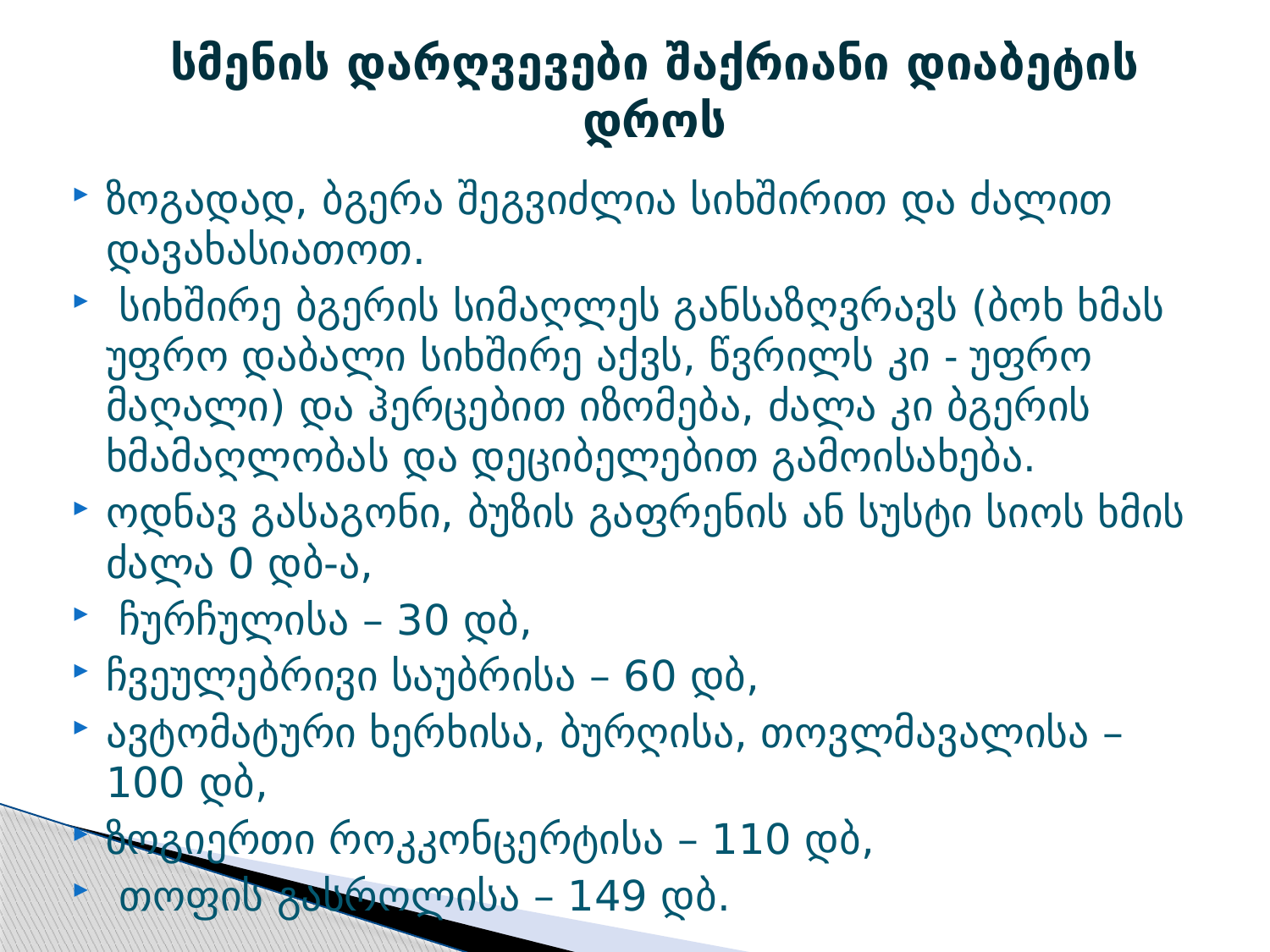

# სმენის დარღვევები შაქრიანი დიაბეტის დროს
ზოგადად, ბგერა შეგვიძლია სიხშირით და ძალით დავახასიათოთ.
 სიხშირე ბგერის სიმაღლეს განსაზღვრავს (ბოხ ხმას უფრო დაბალი სიხშირე აქვს, წვრილს კი - უფრო მაღალი) და ჰერცებით იზომება, ძალა კი ბგერის ხმამაღლობას და დეციბელებით გამოისახება.
ოდნავ გასაგონი, ბუზის გაფრენის ან სუსტი სიოს ხმის ძალა 0 დბ-ა,
 ჩურჩულისა – 30 დბ,
ჩვეულებრივი საუბრისა – 60 დბ,
ავტომატური ხერხისა, ბურღისა, თოვლმავალისა – 100 დბ,
ზოგიერთი როკკონცერტისა – 110 დბ,
 თოფის გასროლისა – 149 დბ.